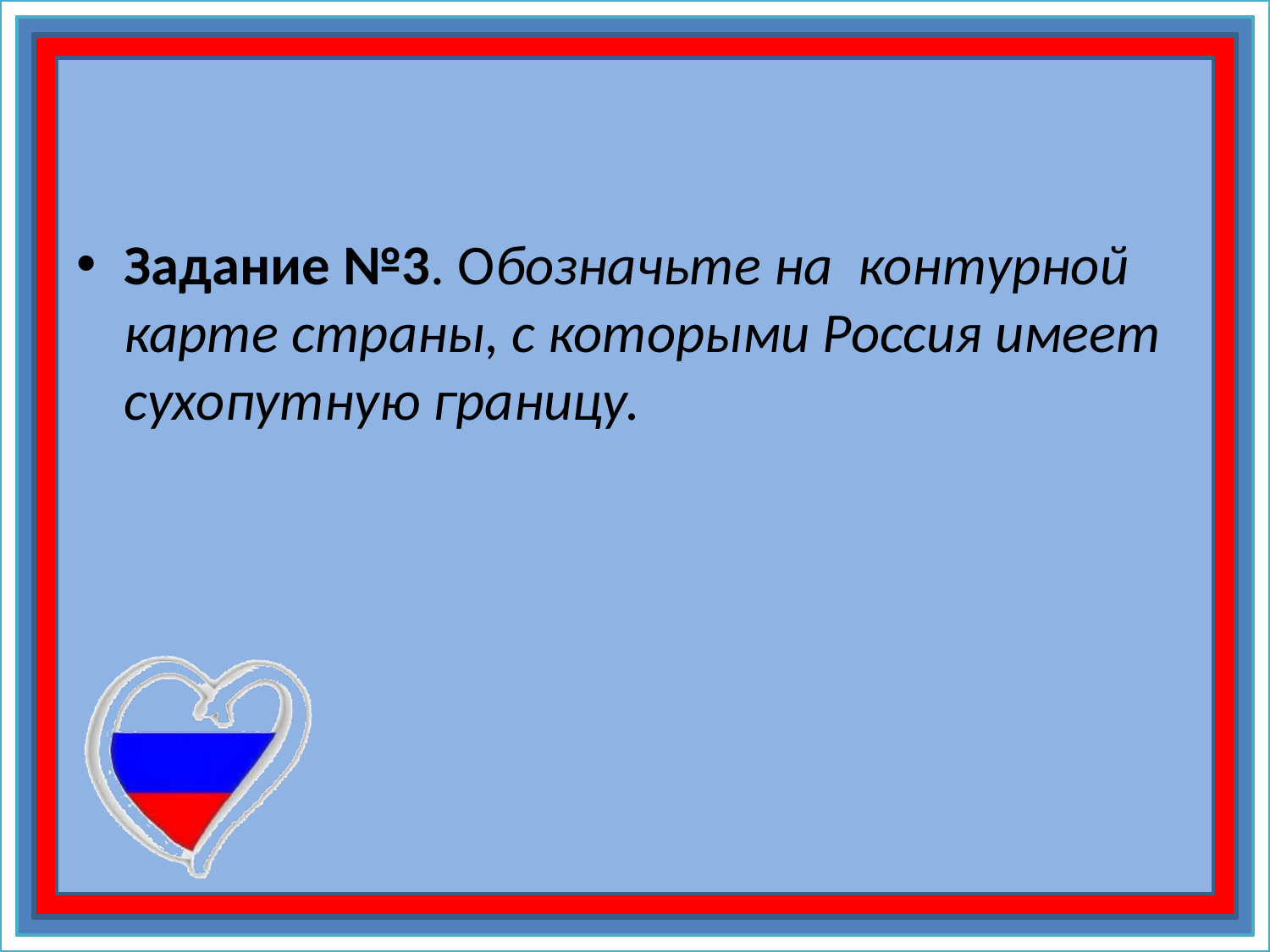

#
Задание №3. Обозначьте на  контурной карте страны, с которыми Россия имеет сухопутную границу.